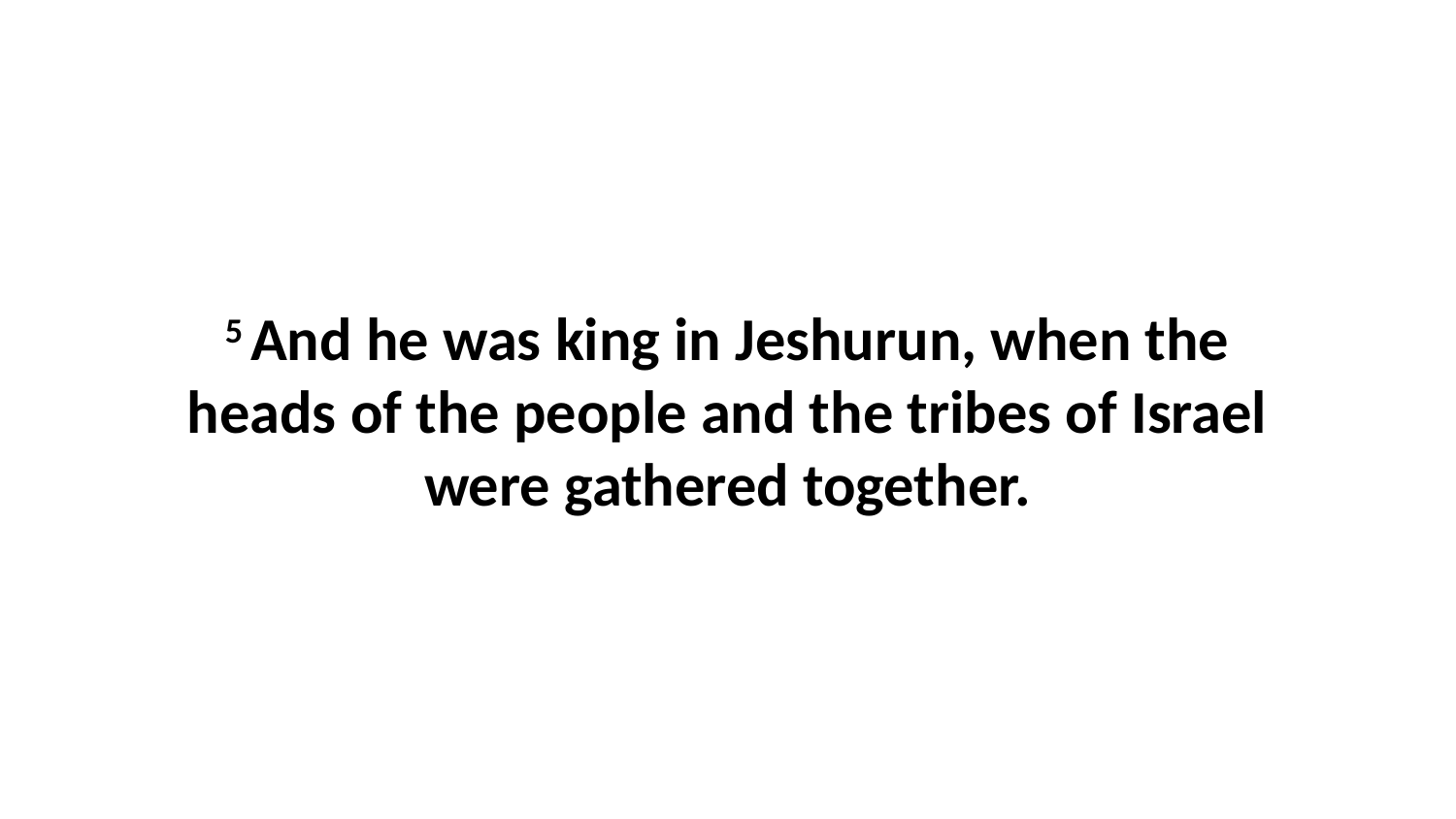

5 And he was king in Jeshurun, when the heads of the people and the tribes of Israel were gathered together.